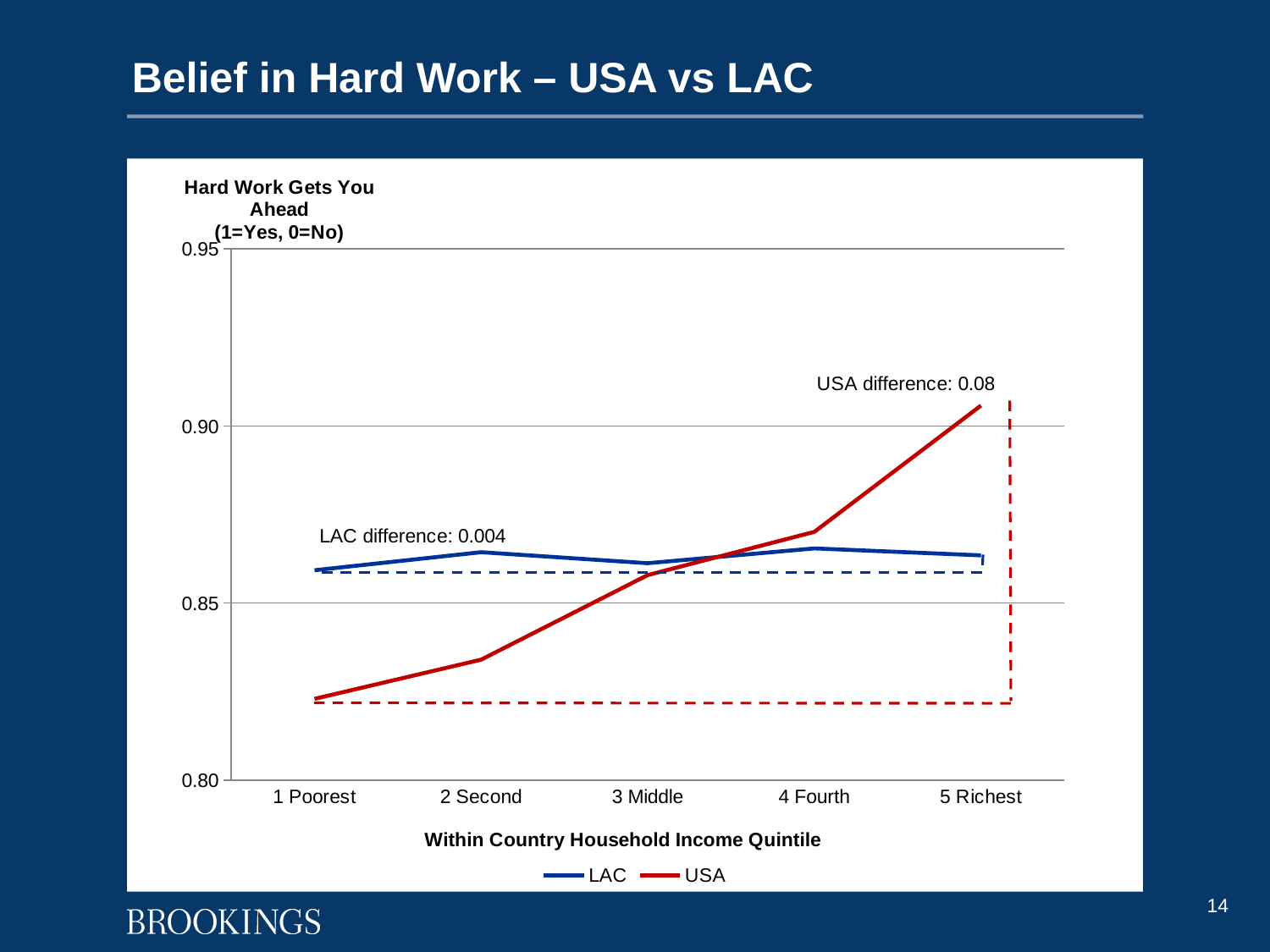

# Belief in Hard Work – USA vs LAC

### Chart

| Category | LAC | USA |
|---|---|---|
| 1 Poorest | 0.8592565 | 0.8229426 |
| 2 Second | 0.8643585 | 0.8340114 |
| 3 Middle | 0.8612429 | 0.8578908 |
| 4 Fourth | 0.8654212 | 0.8700928 |
| 5 Richest | 0.8634616 | 0.9057633 |